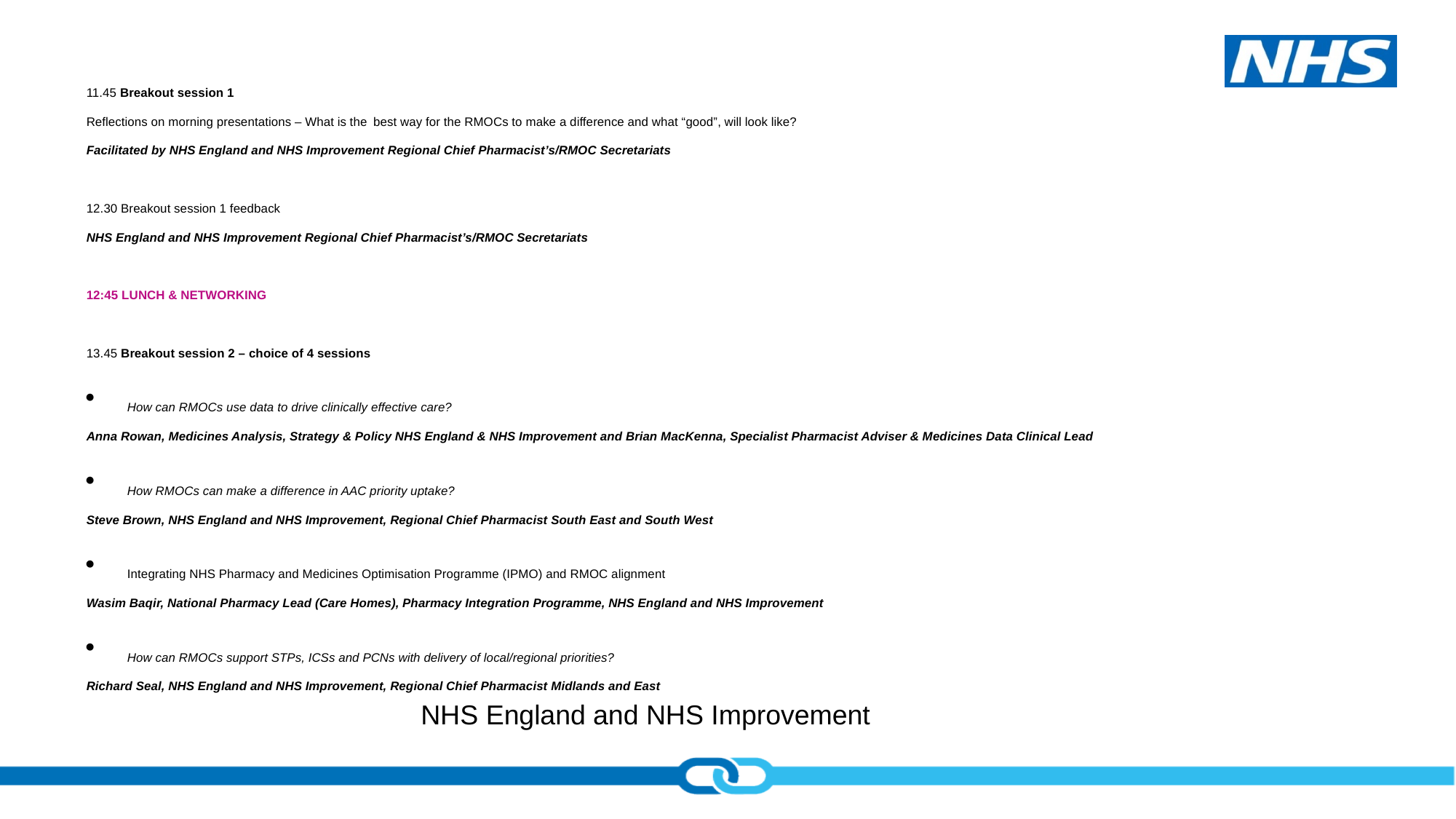

11.45 Breakout session 1
Reflections on morning presentations – What is the best way for the RMOCs to make a difference and what “good”, will look like?
Facilitated by NHS England and NHS Improvement Regional Chief Pharmacist’s/RMOC Secretariats

12.30 Breakout session 1 feedback
NHS England and NHS Improvement Regional Chief Pharmacist’s/RMOC Secretariats

12:45 LUNCH & NETWORKING

13.45 Breakout session 2 – choice of 4 sessions

How can RMOCs use data to drive clinically effective care?
Anna Rowan, Medicines Analysis, Strategy & Policy NHS England & NHS Improvement and Brian MacKenna, Specialist Pharmacist Adviser & Medicines Data Clinical Lead

How RMOCs can make a difference in AAC priority uptake?
Steve Brown, NHS England and NHS Improvement, Regional Chief Pharmacist South East and South West

Integrating NHS Pharmacy and Medicines Optimisation Programme (IPMO) and RMOC alignment
Wasim Baqir, National Pharmacy Lead (Care Homes), Pharmacy Integration Programme, NHS England and NHS Improvement

How can RMOCs support STPs, ICSs and PCNs with delivery of local/regional priorities?
Richard Seal, NHS England and NHS Improvement, Regional Chief Pharmacist Midlands and East